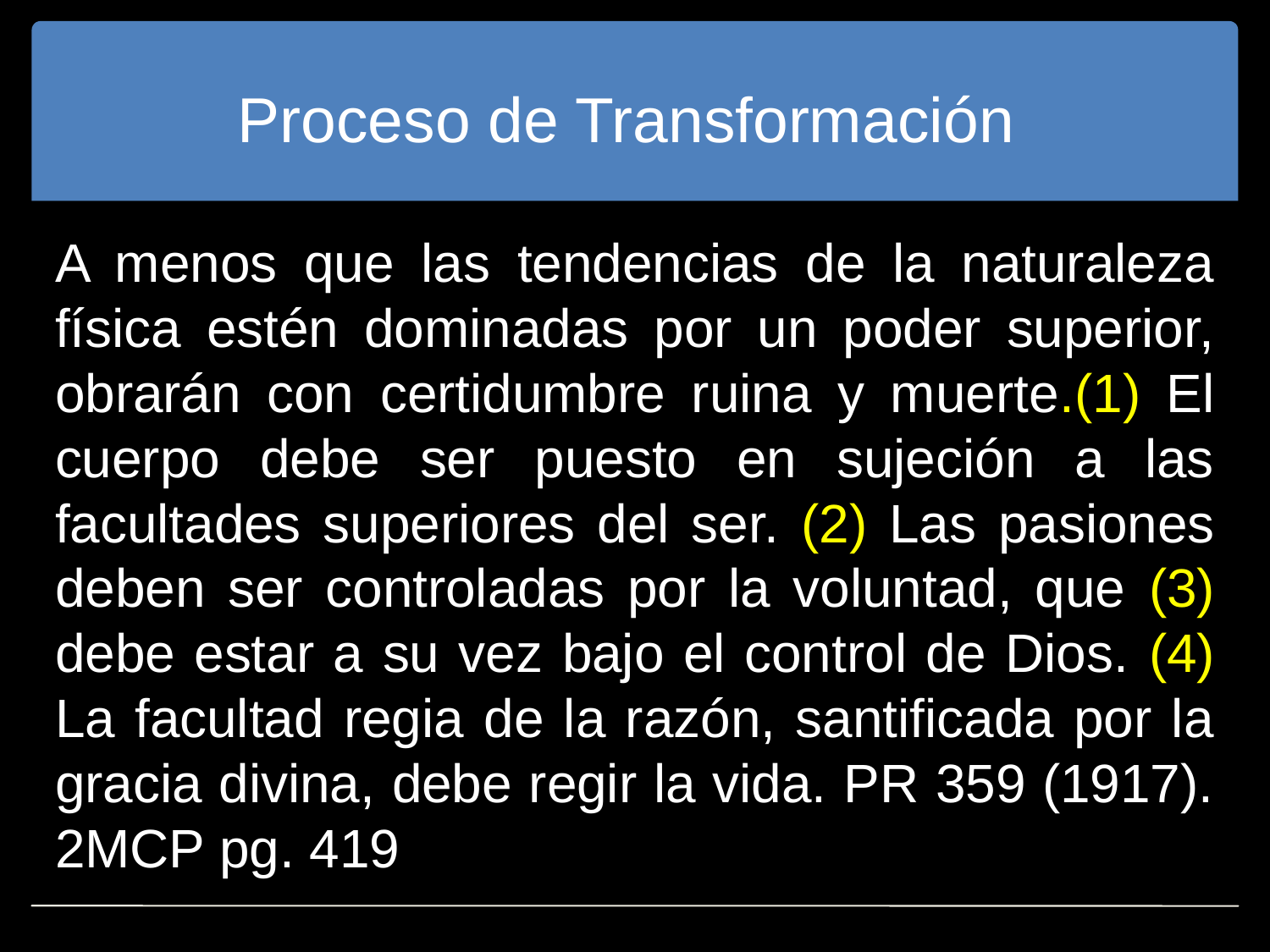

# Proceso de Transformación
A menos que las tendencias de la naturaleza física estén dominadas por un poder superior, obrarán con certidumbre ruina y muerte.(1) El cuerpo debe ser puesto en sujeción a las facultades superiores del ser. (2) Las pasiones deben ser controladas por la voluntad, que (3) debe estar a su vez bajo el control de Dios. (4) La facultad regia de la razón, santificada por la gracia divina, debe regir la vida. PR 359 (1917). 2MCP pg. 419